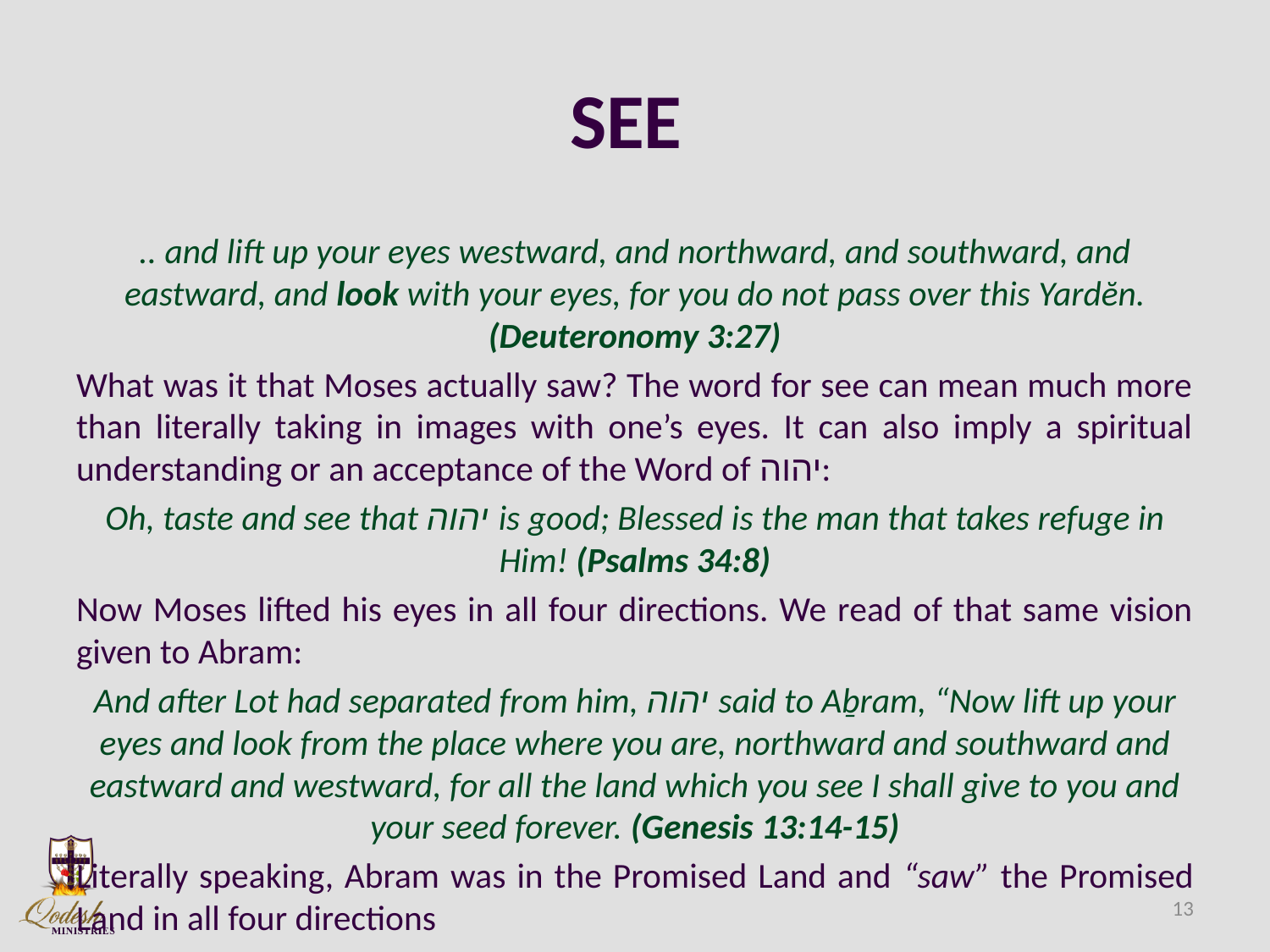

# SEE
.. and lift up your eyes westward, and northward, and southward, and eastward, and look with your eyes, for you do not pass over this Yardĕn. (Deuteronomy 3:27)
What was it that Moses actually saw? The word for see can mean much more than literally taking in images with one’s eyes. It can also imply a spiritual understanding or an acceptance of the Word of יהוה:
Oh, taste and see that יהוה is good; Blessed is the man that takes refuge in Him! (Psalms 34:8)
Now Moses lifted his eyes in all four directions. We read of that same vision given to Abram:
And after Lot had separated from him, יהוה said to Aḇram, “Now lift up your eyes and look from the place where you are, northward and southward and eastward and westward, for all the land which you see I shall give to you and your seed forever. (Genesis 13:14-15)
Literally speaking, Abram was in the Promised Land and “saw” the Promised Land in all four directions

13